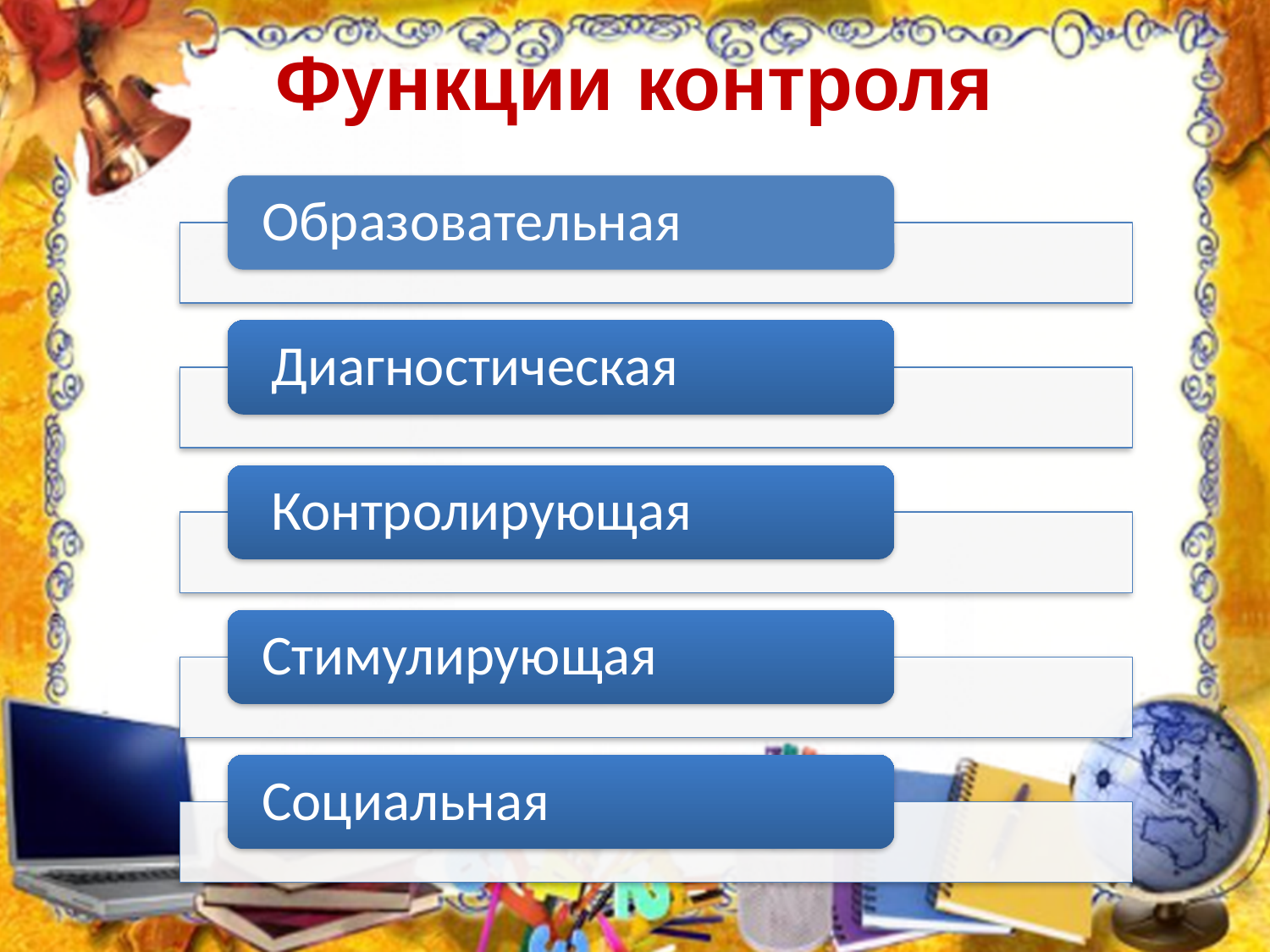

# Функции контроля
Образовательная
 Диагностическая
 Контролирующая
Стимулирующая
Социальная